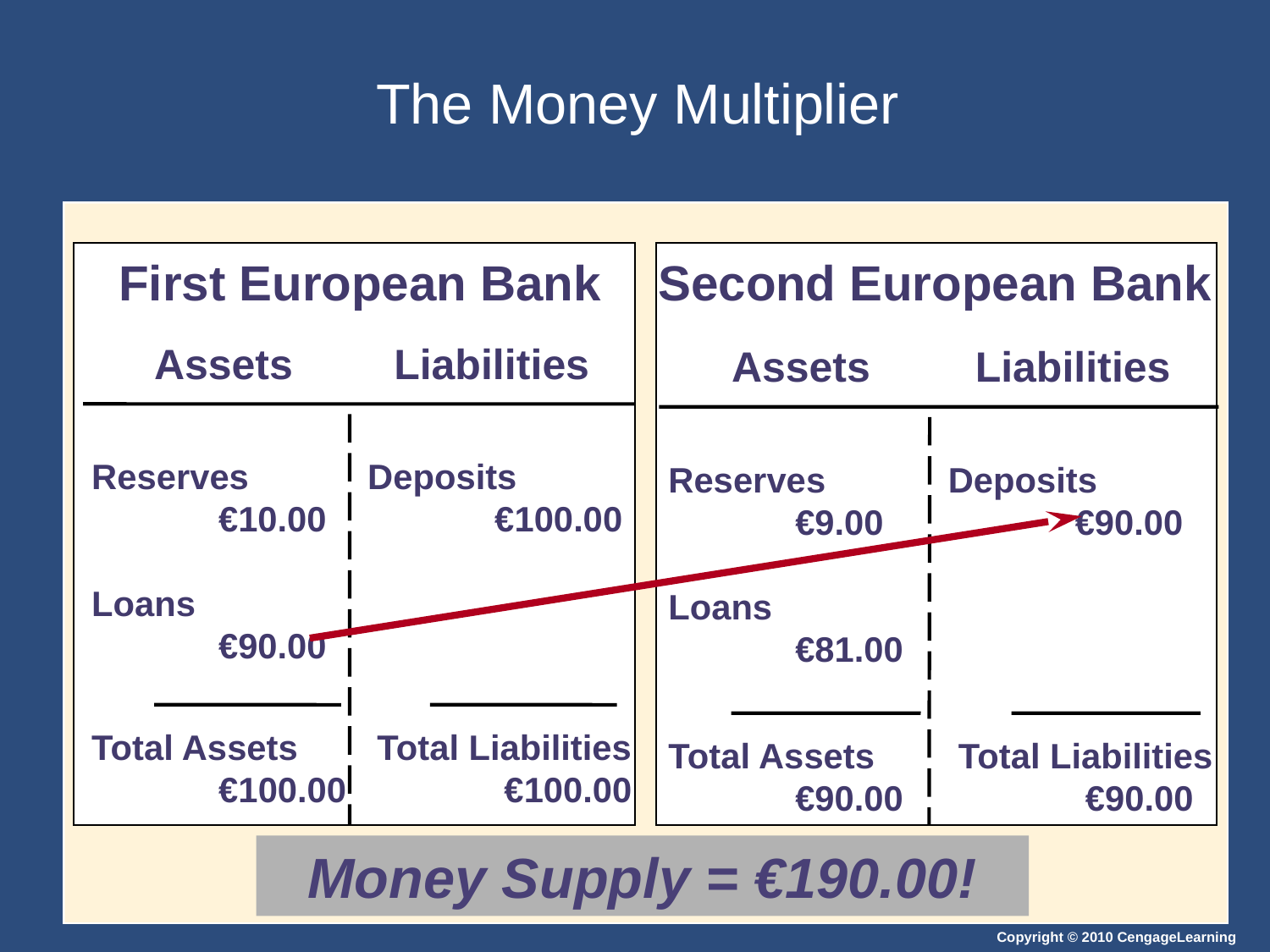

# The Money Multiplier

First European Bank
Second European Bank
Assets
Liabilities
Assets
Liabilities

Reserves
	€10.00

Loans
	€90.00
Deposits
	€100.00
Reserves
	€9.00

Loans
	€81.00
Deposits
	€90.00

Total Assets
	€100.00
Total Liabilities
	€100.00
Total Assets
	€90.00
Total Liabilities
	€90.00
Money Supply = €190.00!